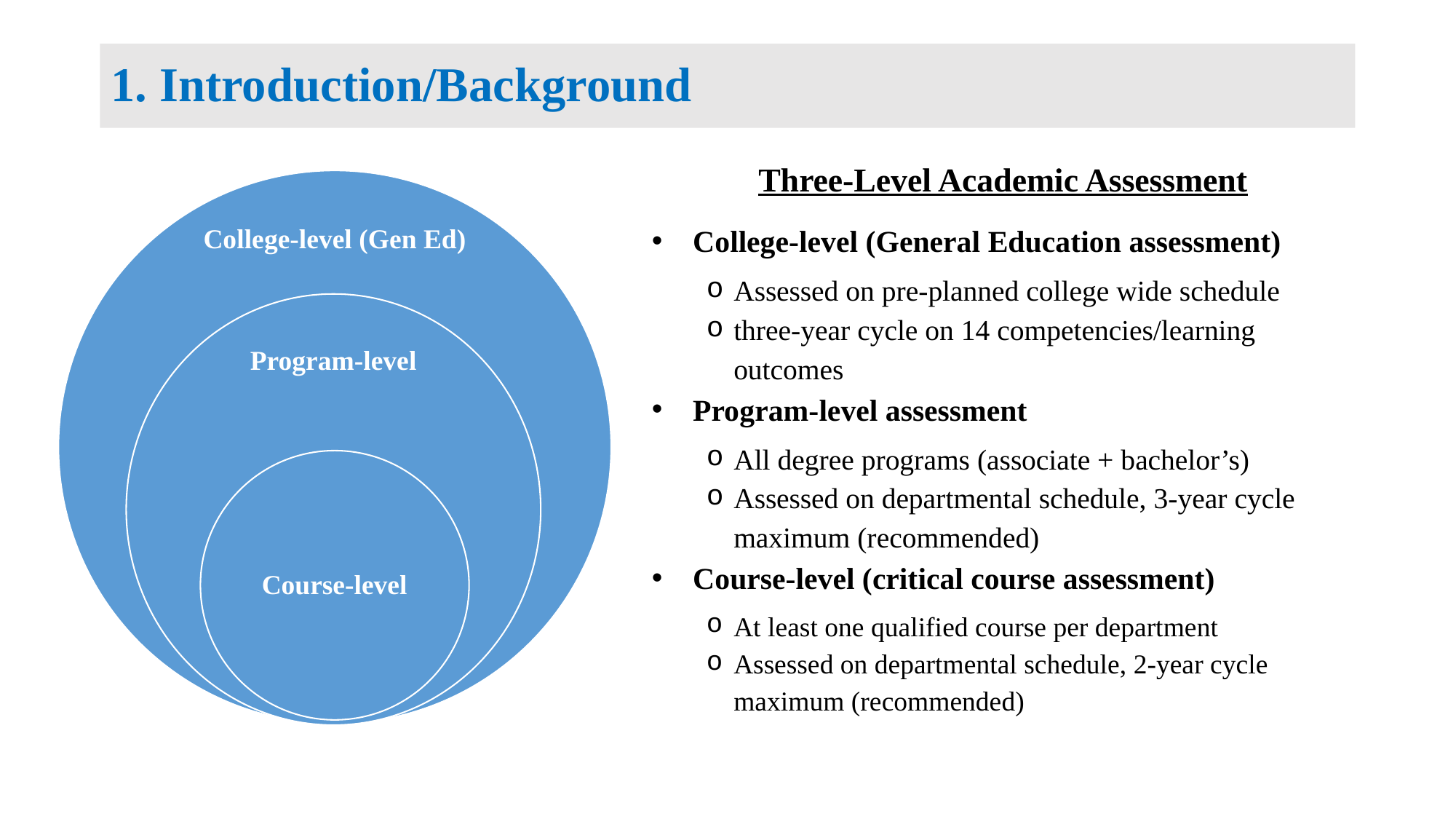

# 1. Introduction/Background
Three-Level Academic Assessment
College-level (General Education assessment)
Assessed on pre-planned college wide schedule
three-year cycle on 14 competencies/learning outcomes
Program-level assessment
All degree programs (associate + bachelor’s)
Assessed on departmental schedule, 3-year cycle maximum (recommended)
Course-level (critical course assessment)
At least one qualified course per department
Assessed on departmental schedule, 2-year cycle maximum (recommended)
College-level (Gen Ed)
Program-level
Course-level